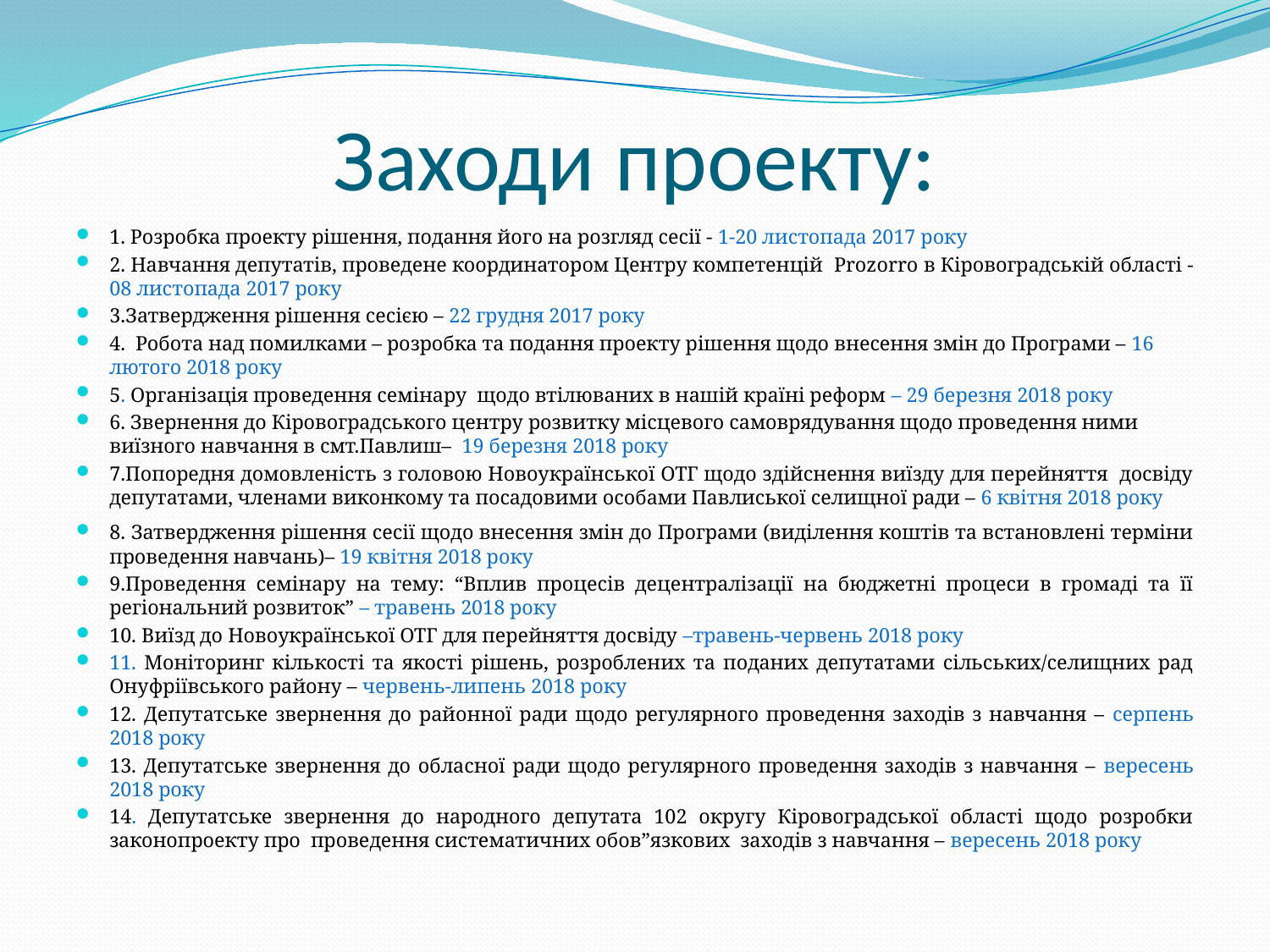

# Заходи проекту:
1. Розробка проекту рішення, подання його на розгляд сесії - 1-20 листопада 2017 року
2. Навчання депутатів, проведене координатором Центру компетенцій  Prozorro в Кіровоградській області - 08 листопада 2017 року
3.Затвердження рішення сесією – 22 грудня 2017 року
4.  Робота над помилками – розробка та подання проекту рішення щодо внесення змін до Програми – 16 лютого 2018 року
5. Організація проведення семінару  щодо втілюваних в нашій країні реформ – 29 березня 2018 року
6. Звернення до Кіровоградського центру розвитку місцевого самоврядування щодо проведення ними виїзного навчання в смт.Павлиш–  19 березня 2018 року
7.Попоредня домовленість з головою Новоукраїнської ОТГ щодо здійснення виїзду для перейняття  досвіду депутатами, членами виконкому та посадовими особами Павлиської селищної ради – 6 квітня 2018 року

8. Затвердження рішення сесії щодо внесення змін до Програми (виділення коштів та встановлені терміни проведення навчань)– 19 квітня 2018 року
9.Проведення семінару на тему: “Вплив процесів децентралізації на бюджетні процеси в громаді та її регіональний розвиток” – травень 2018 року
10. Виїзд до Новоукраїнської ОТГ для перейняття досвіду –травень-червень 2018 року
11. Моніторинг кількості та якості рішень, розроблених та поданих депутатами сільських/селищних рад Онуфріївського району – червень-липень 2018 року
12. Депутатське звернення до районної ради щодо регулярного проведення заходів з навчання – серпень 2018 року
13. Депутатське звернення до обласної ради щодо регулярного проведення заходів з навчання – вересень 2018 року
14. Депутатське звернення до народного депутата 102 округу Кіровоградської області щодо розробки законопроекту про  проведення систематичних обов”язкових  заходів з навчання – вересень 2018 року